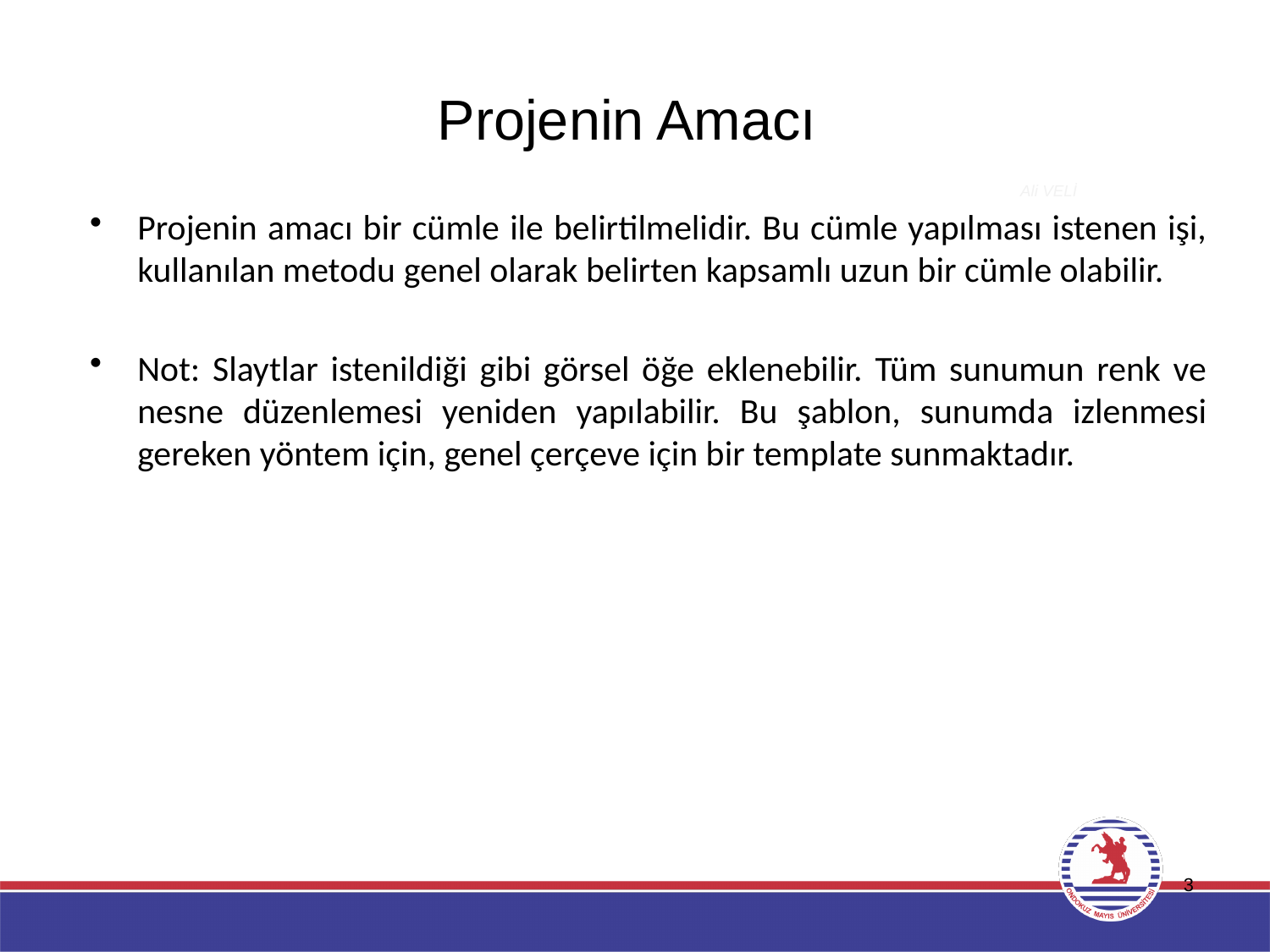

# Projenin Amacı
Ali VELİ
Projenin amacı bir cümle ile belirtilmelidir. Bu cümle yapılması istenen işi, kullanılan metodu genel olarak belirten kapsamlı uzun bir cümle olabilir.

Not: Slaytlar istenildiği gibi görsel öğe eklenebilir. Tüm sunumun renk ve nesne düzenlemesi yeniden yapılabilir. Bu şablon, sunumda izlenmesi gereken yöntem için, genel çerçeve için bir template sunmaktadır.

3